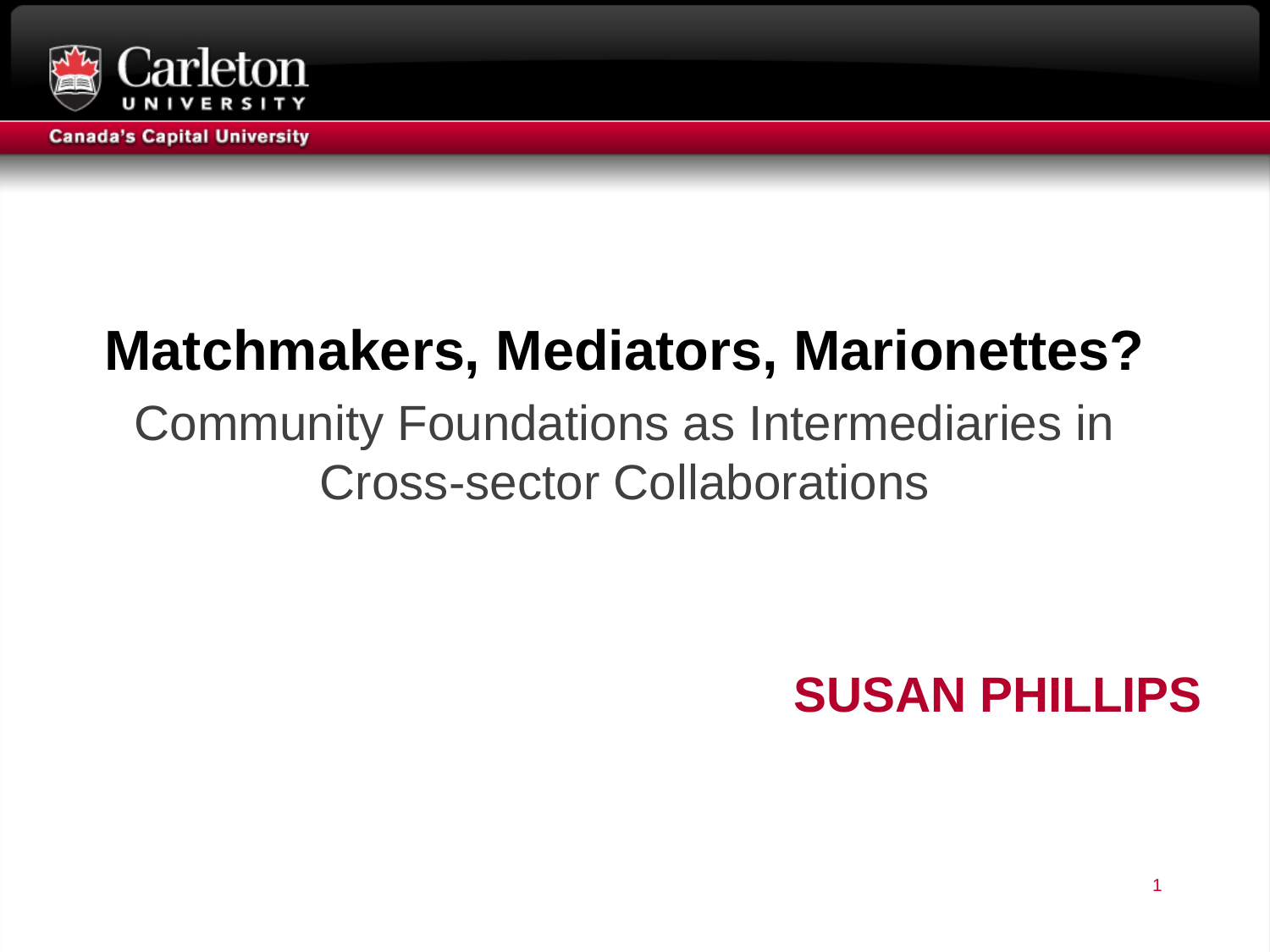

Matchmakers, Mediators, Marionettes?
Community Foundations as Intermediaries in Cross-sector Collaborations
# Susan Phillips
1
page 1
page 1